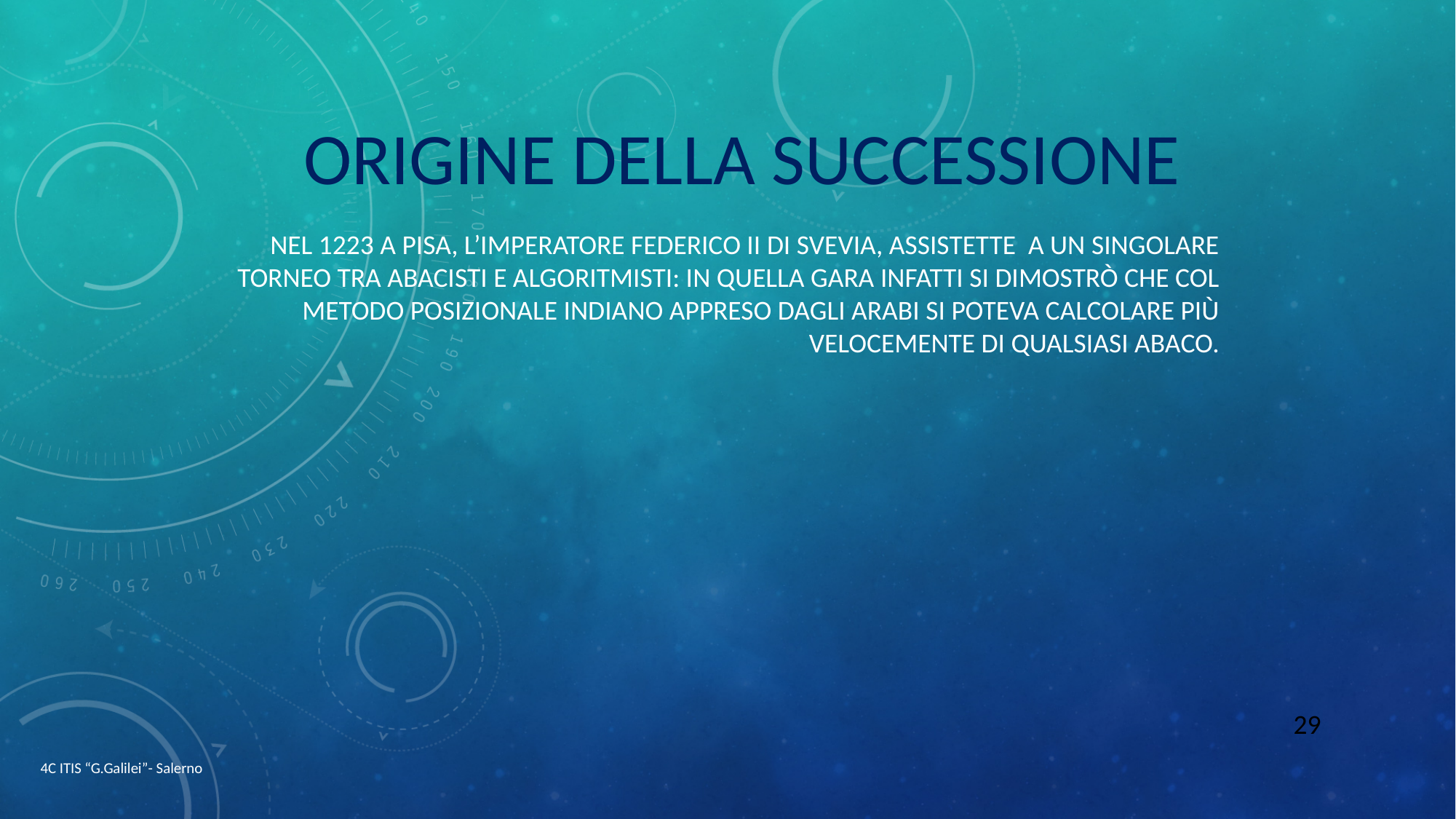

# Origine della successione
Nel 1223 a Pisa, l’imperatore Federico II di Svevia, assistette  a un singolare torneo tra abacisti e algoritmisti: in quella gara infatti si dimostrò che col metodo posizionale indiano appreso dagli arabi si poteva calcolare più velocemente di qualsiasi abaco.

29
4C ITIS “G.Galilei”- Salerno